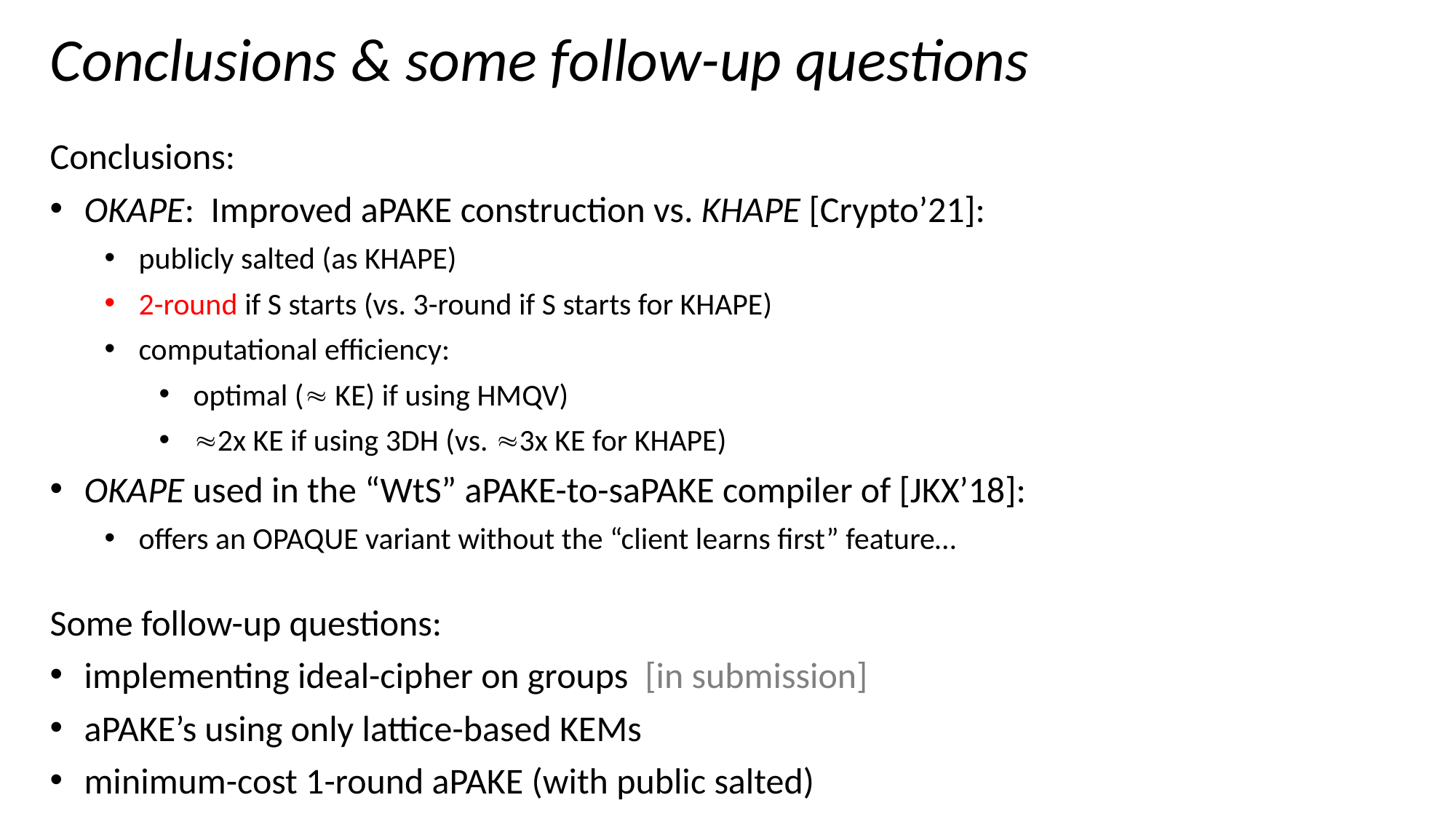

Conclusions & some follow-up questions
Conclusions:
OKAPE:  Improved aPAKE construction vs. KHAPE [Crypto’21]:
publicly salted (as KHAPE)
2-round if S starts (vs. 3-round if S starts for KHAPE)
computational efficiency:
optimal (≈ KE) if using HMQV)
≈2x KE if using 3DH (vs. ≈3x KE for KHAPE)
OKAPE used in the “WtS” aPAKE-to-saPAKE compiler of [JKX’18]:
offers an OPAQUE variant without the “client learns first” feature…

Some follow-up questions:
implementing ideal-cipher on groups  [in submission]
aPAKE’s using only lattice-based KEMs
minimum-cost 1-round aPAKE (with public salted)